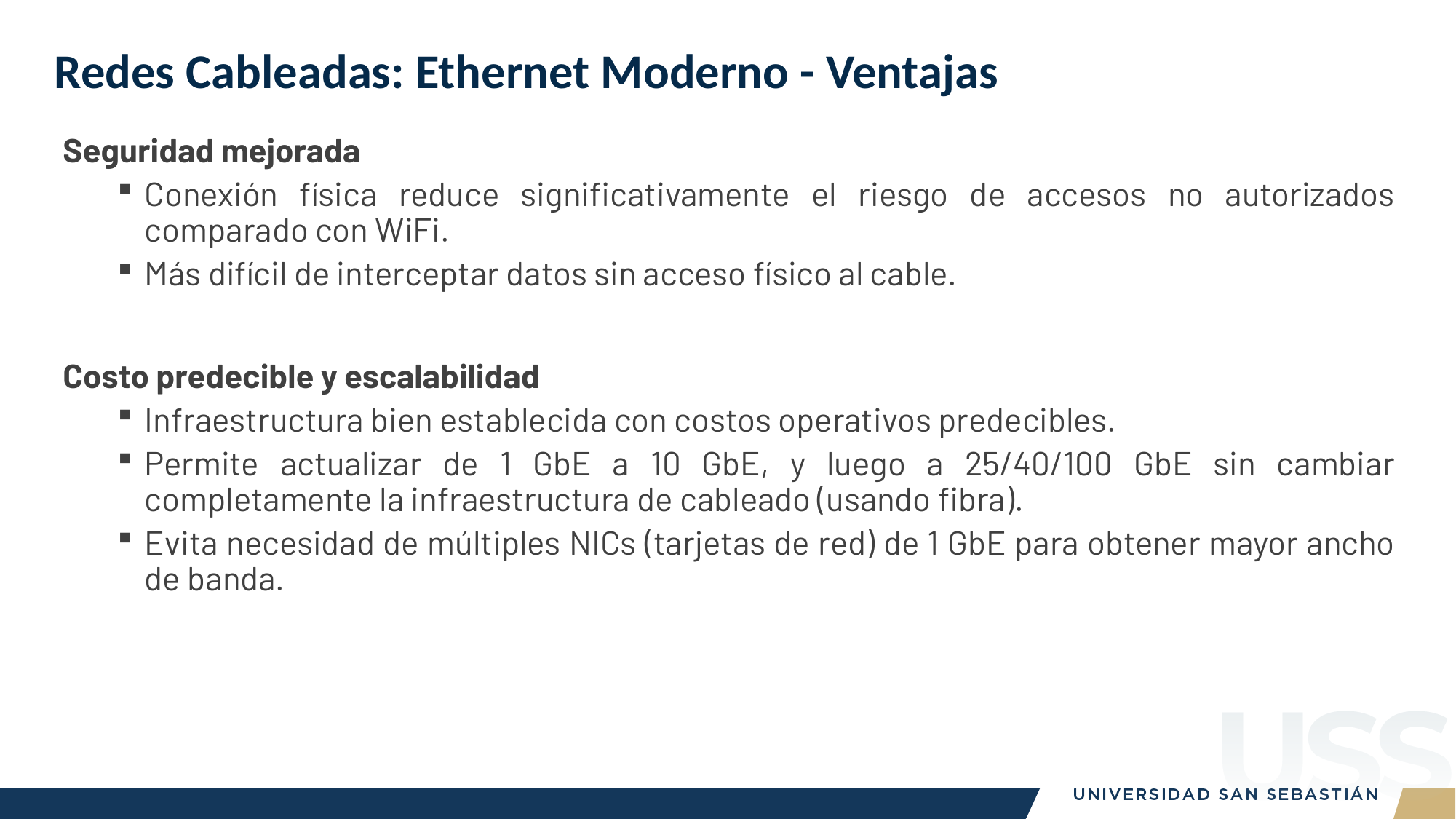

# Redes Cableadas: Ethernet Moderno - Ventajas
Seguridad mejorada
Conexión física reduce significativamente el riesgo de accesos no autorizados comparado con WiFi.
Más difícil de interceptar datos sin acceso físico al cable.
​
Costo predecible y escalabilidad
Infraestructura bien establecida con costos operativos predecibles.
​Permite actualizar de 1 GbE a 10 GbE, y luego a 25/40/100 GbE sin cambiar completamente la infraestructura de cableado (usando fibra).
Evita necesidad de múltiples NICs (tarjetas de red) de 1 GbE para obtener mayor ancho de banda.